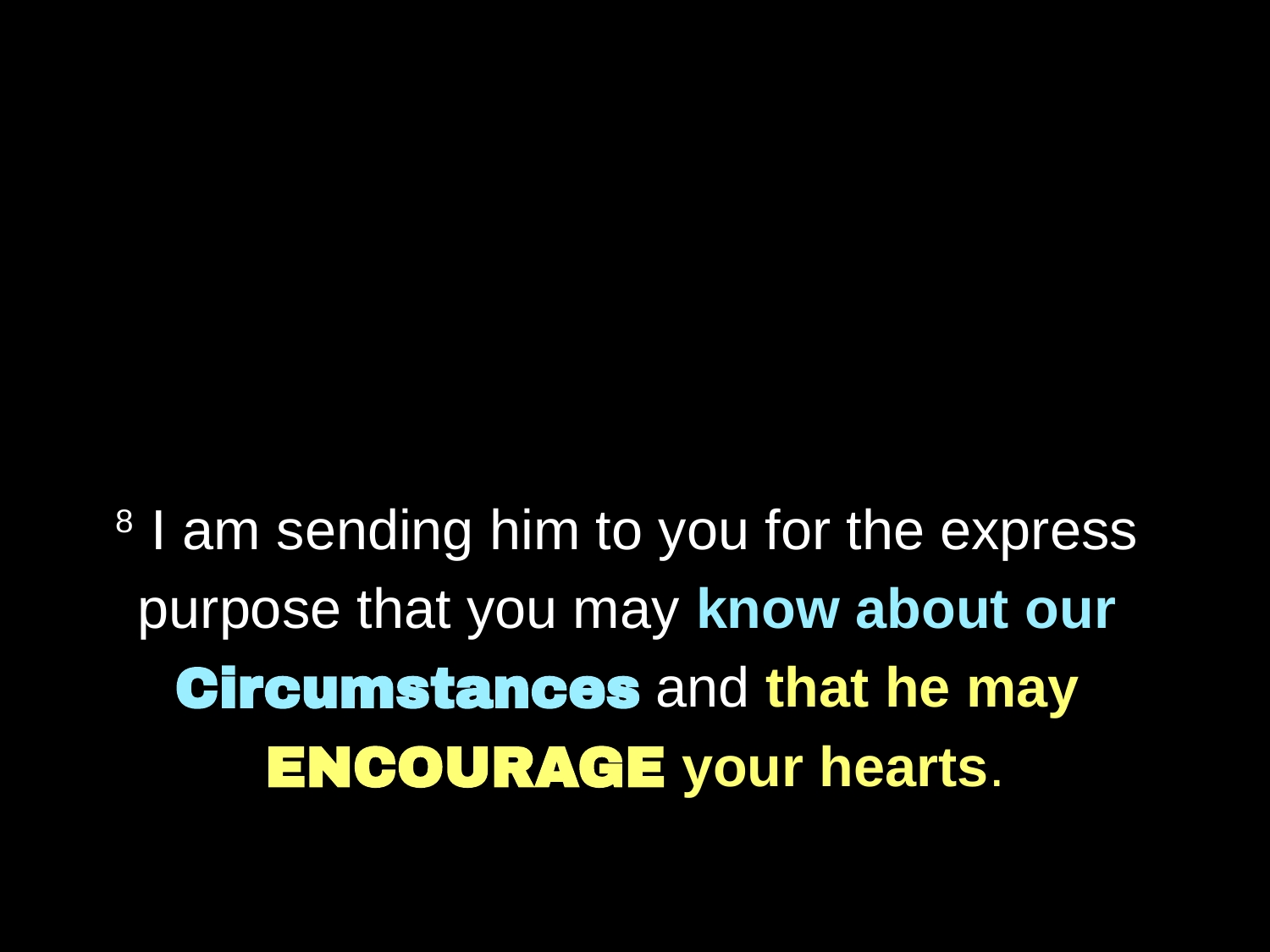

8  I am sending him to you for the express
purpose that you may know about our
Circumstances and that he may
ENCOURAGE your hearts.